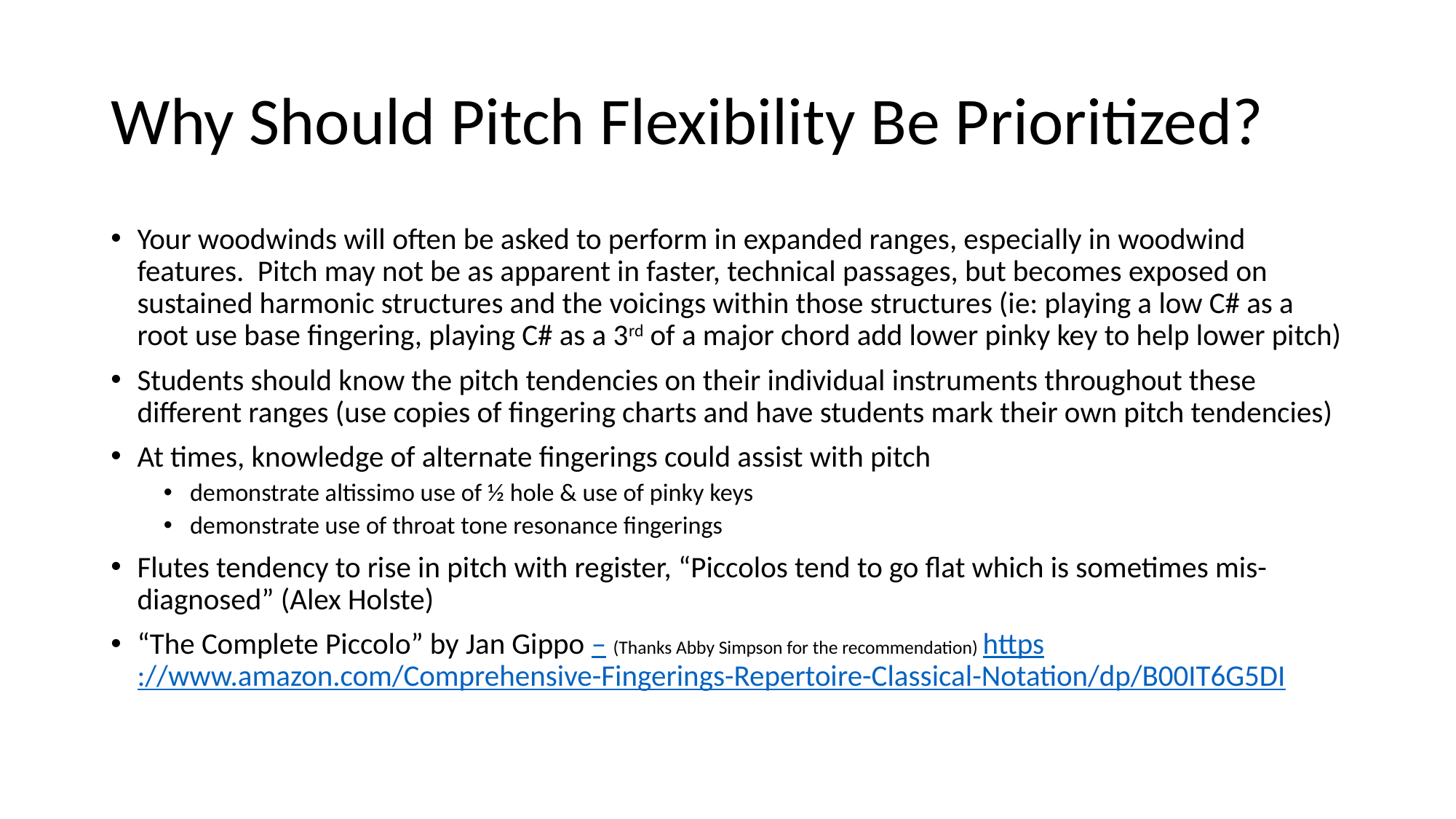

# Why Should Pitch Flexibility Be Prioritized?
Your woodwinds will often be asked to perform in expanded ranges, especially in woodwind features.  Pitch may not be as apparent in faster, technical passages, but becomes exposed on sustained harmonic structures and the voicings within those structures (ie: playing a low C# as a root use base fingering, playing C# as a 3rd of a major chord add lower pinky key to help lower pitch)
Students should know the pitch tendencies on their individual instruments throughout these different ranges (use copies of fingering charts and have students mark their own pitch tendencies)
At times, knowledge of alternate fingerings could assist with pitch
demonstrate altissimo use of ½ hole & use of pinky keys
demonstrate use of throat tone resonance fingerings
Flutes tendency to rise in pitch with register, “Piccolos tend to go flat which is sometimes mis-diagnosed” (Alex Holste)
“The Complete Piccolo” by Jan Gippo – (Thanks Abby Simpson for the recommendation) https://www.amazon.com/Comprehensive-Fingerings-Repertoire-Classical-Notation/dp/B00IT6G5DI